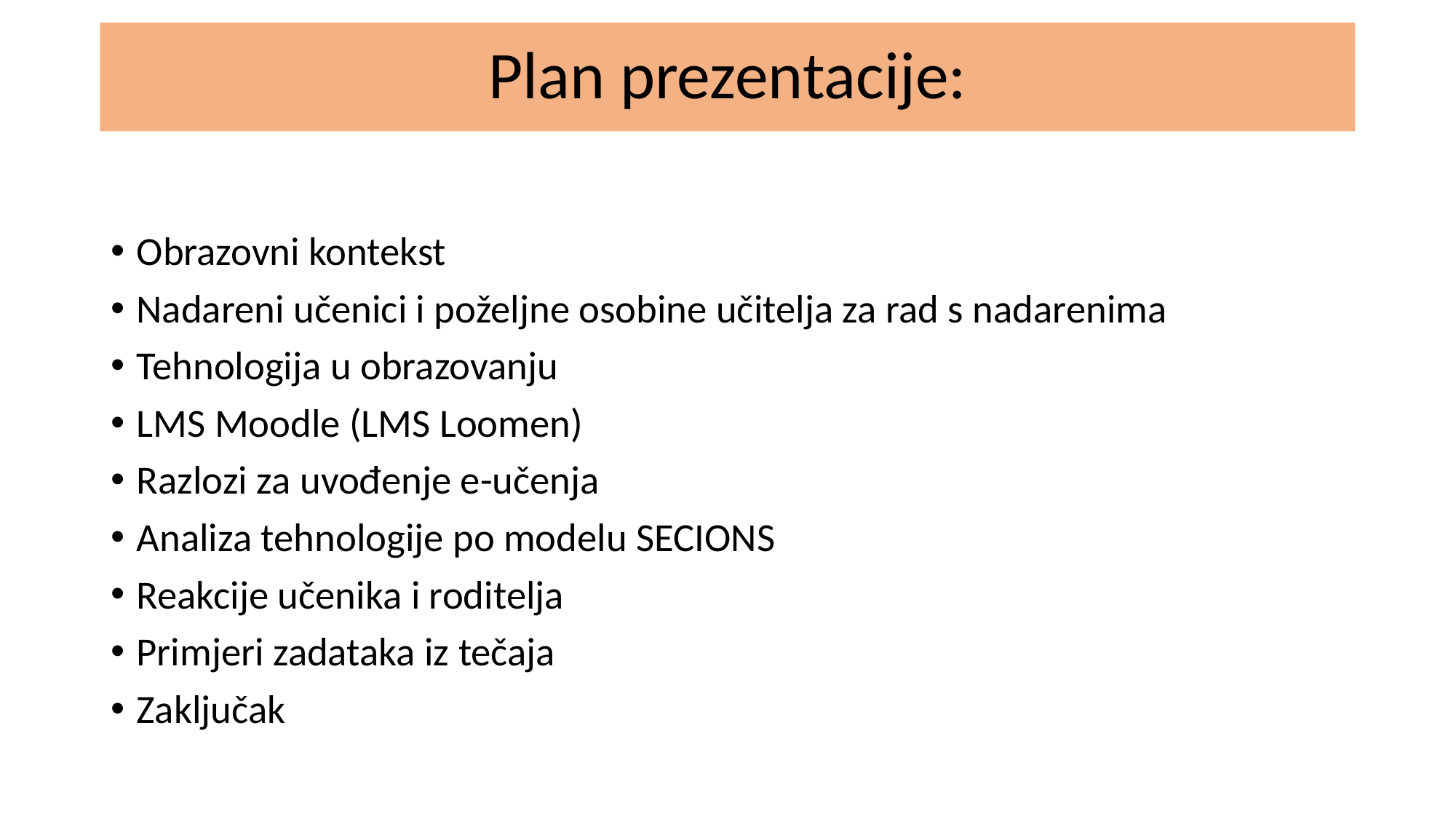

# Plan prezentacije:

Obrazovni kontekst
Nadareni učenici i poželjne osobine učitelja za rad s nadarenima
Tehnologija u obrazovanju
LMS Moodle (LMS Loomen)
Razlozi za uvođenje e-učenja
Analiza tehnologije po modelu SECIONS
Reakcije učenika i roditelja
Primjeri zadataka iz tečaja
Zaključak